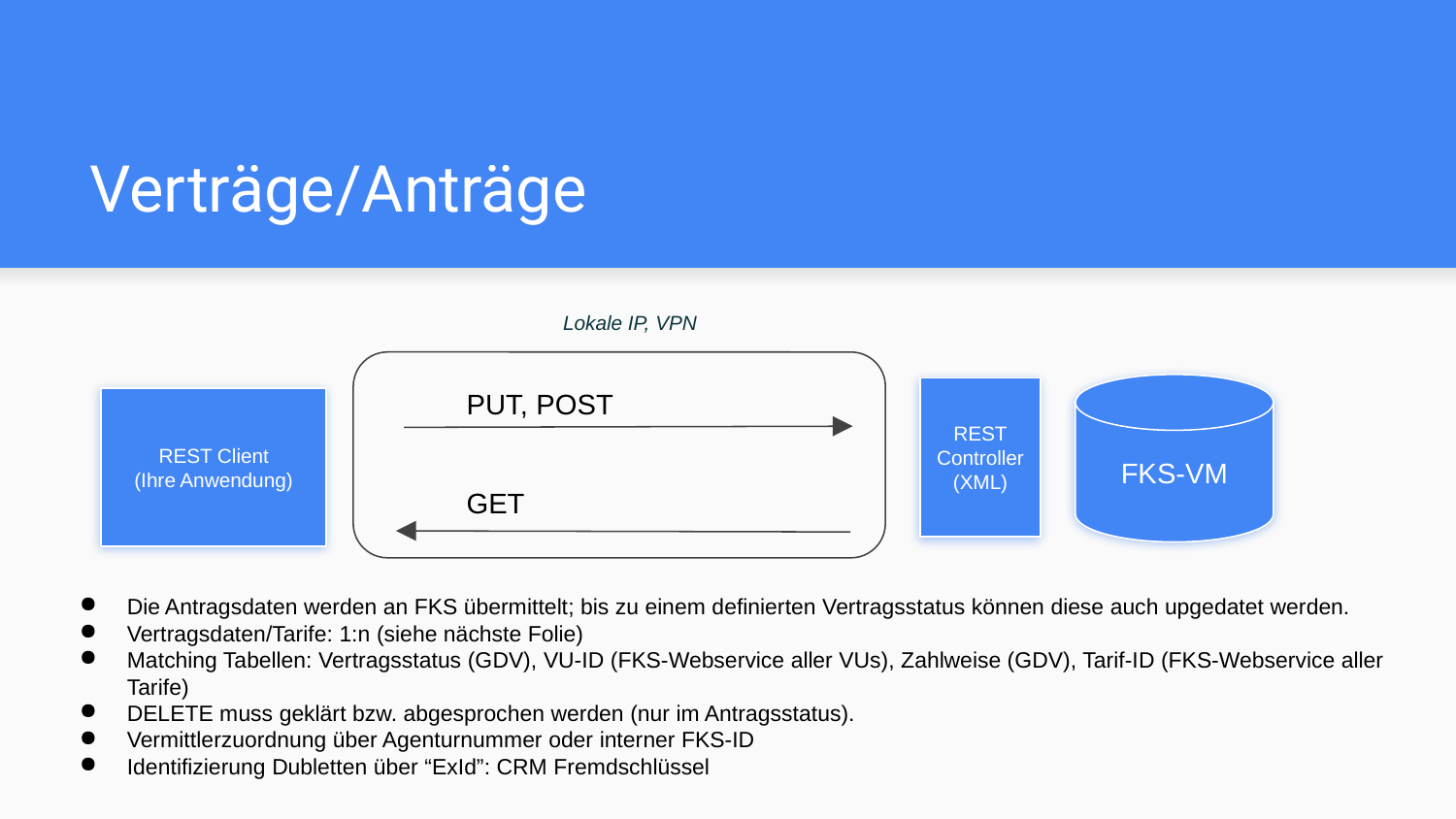

# Verträge/Anträge
Lokale IP, VPN

PUT, POST
FKS-VM
REST
Controller
(XML)
REST Client
(Ihre Anwendung)
GET
Die Antragsdaten werden an FKS übermittelt; bis zu einem definierten Vertragsstatus können diese auch upgedatet werden.
Vertragsdaten/Tarife: 1:n (siehe nächste Folie)
Matching Tabellen: Vertragsstatus (GDV), VU-ID (FKS-Webservice aller VUs), Zahlweise (GDV), Tarif-ID (FKS-Webservice aller Tarife)
DELETE muss geklärt bzw. abgesprochen werden (nur im Antragsstatus).
Vermittlerzuordnung über Agenturnummer oder interner FKS-ID
Identifizierung Dubletten über “ExId”: CRM Fremdschlüssel